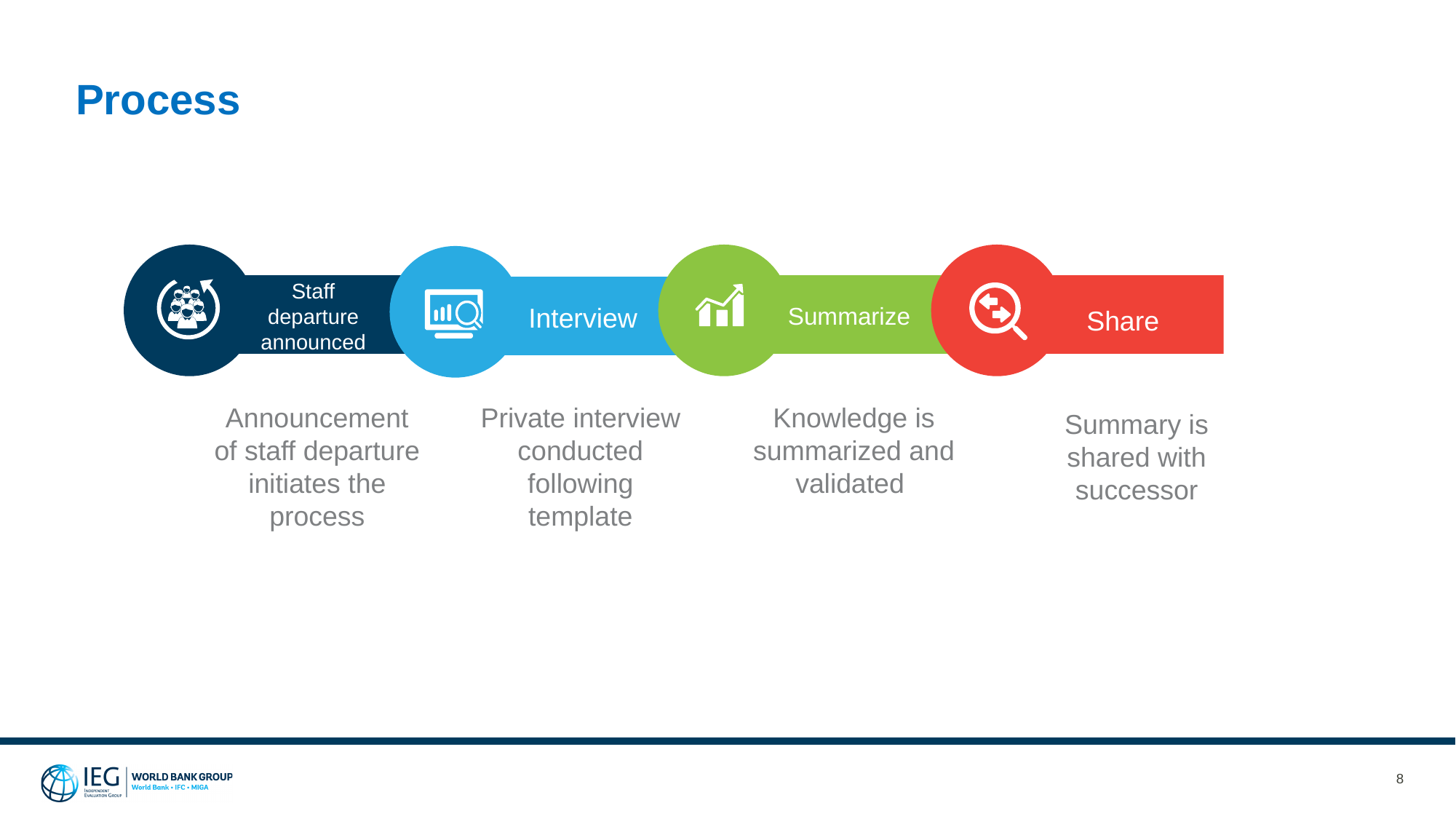

Process

Staff departure announced

Interview
Summarize
Share
Announcement of staff departure initiates the process
Private interview conducted following template
Knowledge is summarized and validated
Summary is shared with successor
8